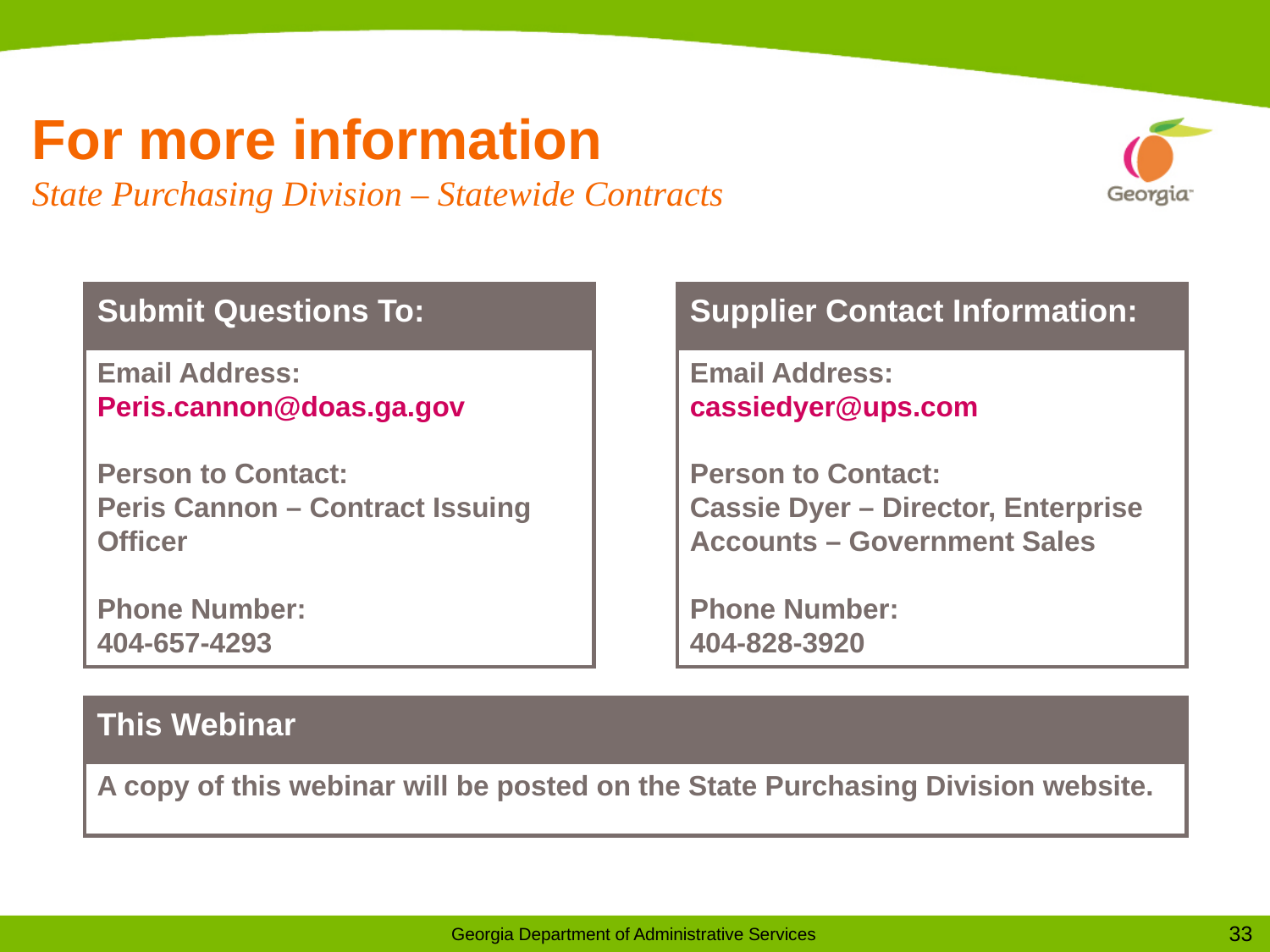

# For more information State Purchasing Division – Statewide Contracts
Submit Questions To:
Supplier Contact Information:
Email Address:
Peris.cannon@doas.ga.gov

Person to Contact:
Peris Cannon – Contract Issuing Officer

Phone Number:
404-657-4293
Email Address:
cassiedyer@ups.com

Person to Contact:
Cassie Dyer – Director, Enterprise Accounts – Government Sales

Phone Number:
404-828-3920
This Webinar
A copy of this webinar will be posted on the State Purchasing Division website.